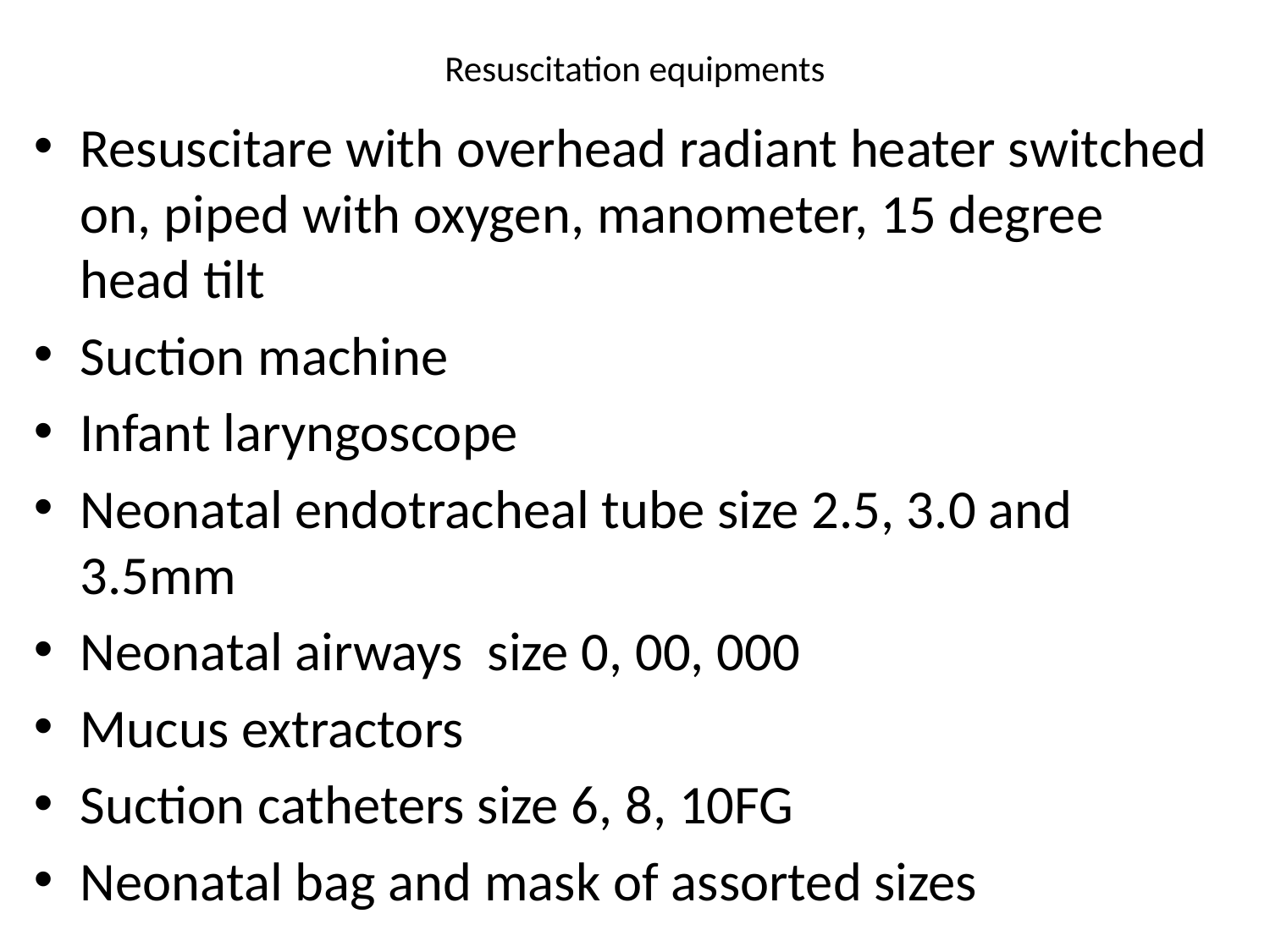

# Resuscitation equipments
Resuscitare with overhead radiant heater switched on, piped with oxygen, manometer, 15 degree head tilt
Suction machine
Infant laryngoscope
Neonatal endotracheal tube size 2.5, 3.0 and 3.5mm
Neonatal airways  size 0, 00, 000
Mucus extractors
Suction catheters size 6, 8, 10FG
Neonatal bag and mask of assorted sizes